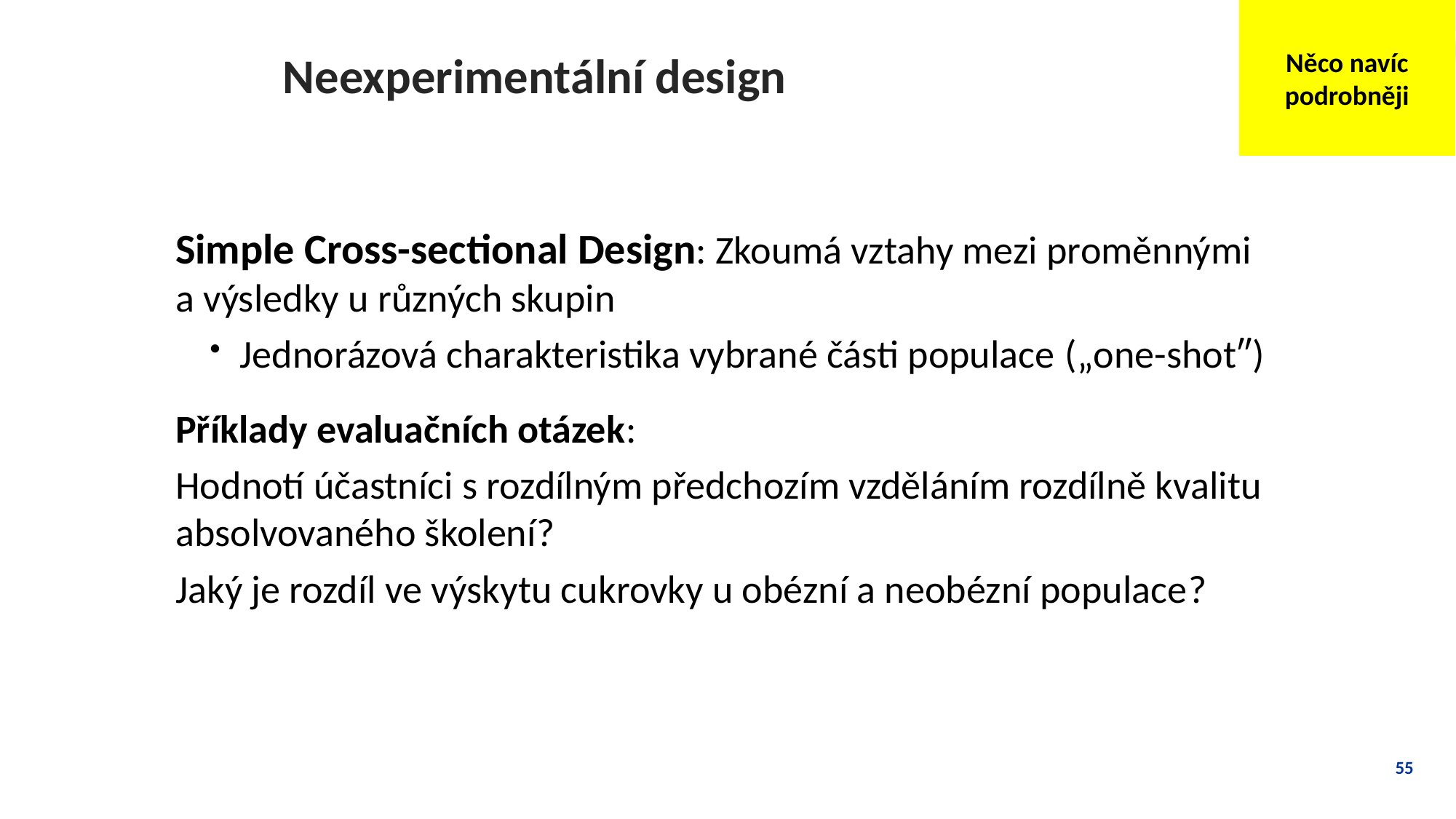

Něco navíc podrobněji
# Neexperimentální design
Simple Cross-sectional Design: Zkoumá vztahy mezi proměnnými a výsledky u různých skupin
Jednorázová charakteristika vybrané části populace („one-shot″)
Příklady evaluačních otázek:
Hodnotí účastníci s rozdílným předchozím vzděláním rozdílně kvalitu absolvovaného školení?
Jaký je rozdíl ve výskytu cukrovky u obézní a neobézní populace?
55